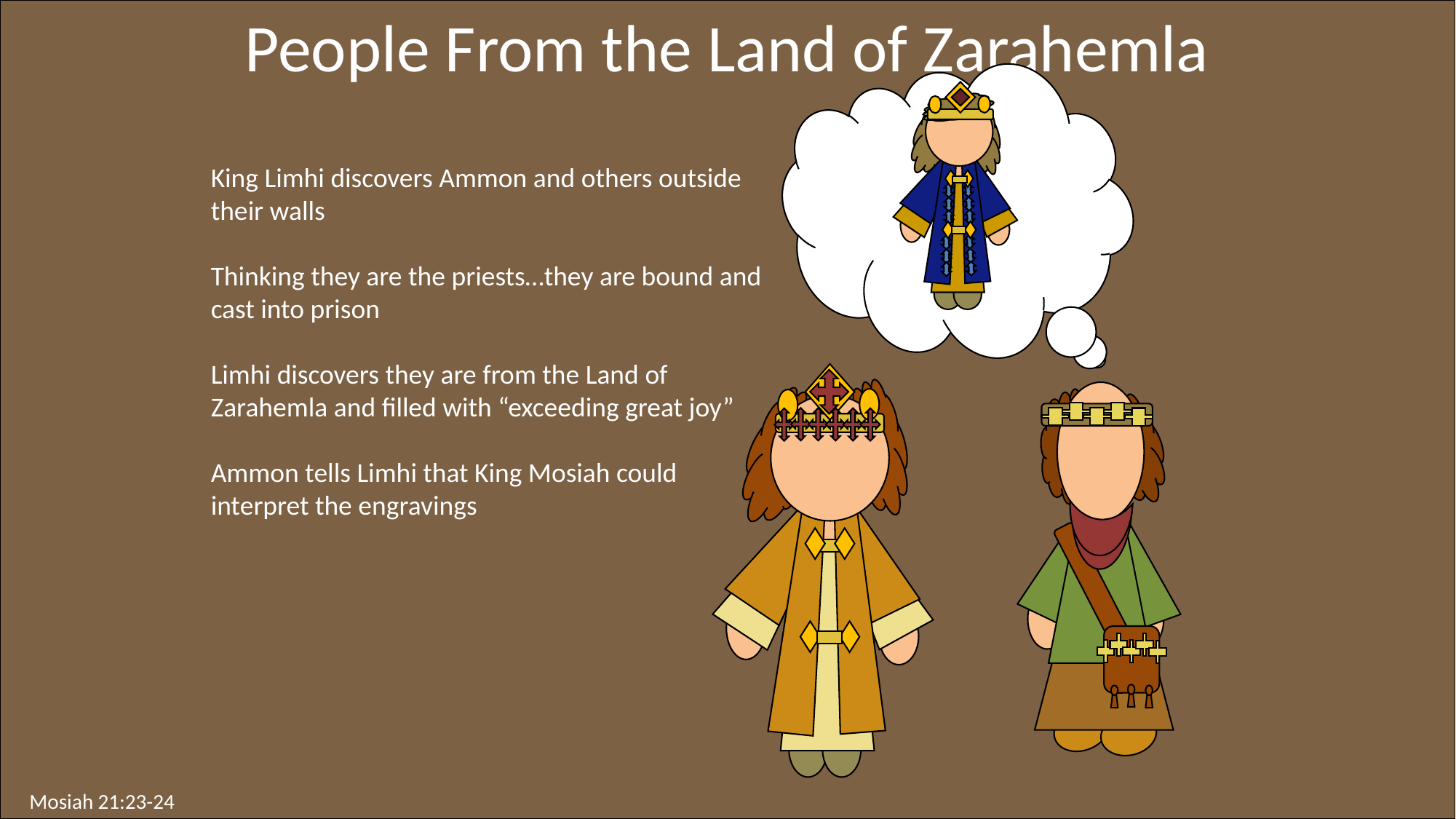

People From the Land of Zarahemla

King Limhi discovers Ammon and others outside their walls

Thinking they are the priests…they are bound and cast into prison

Limhi discovers they are from the Land of Zarahemla and filled with “exceeding great joy”

Ammon tells Limhi that King Mosiah could interpret the engravings

Mosiah 21:23-24